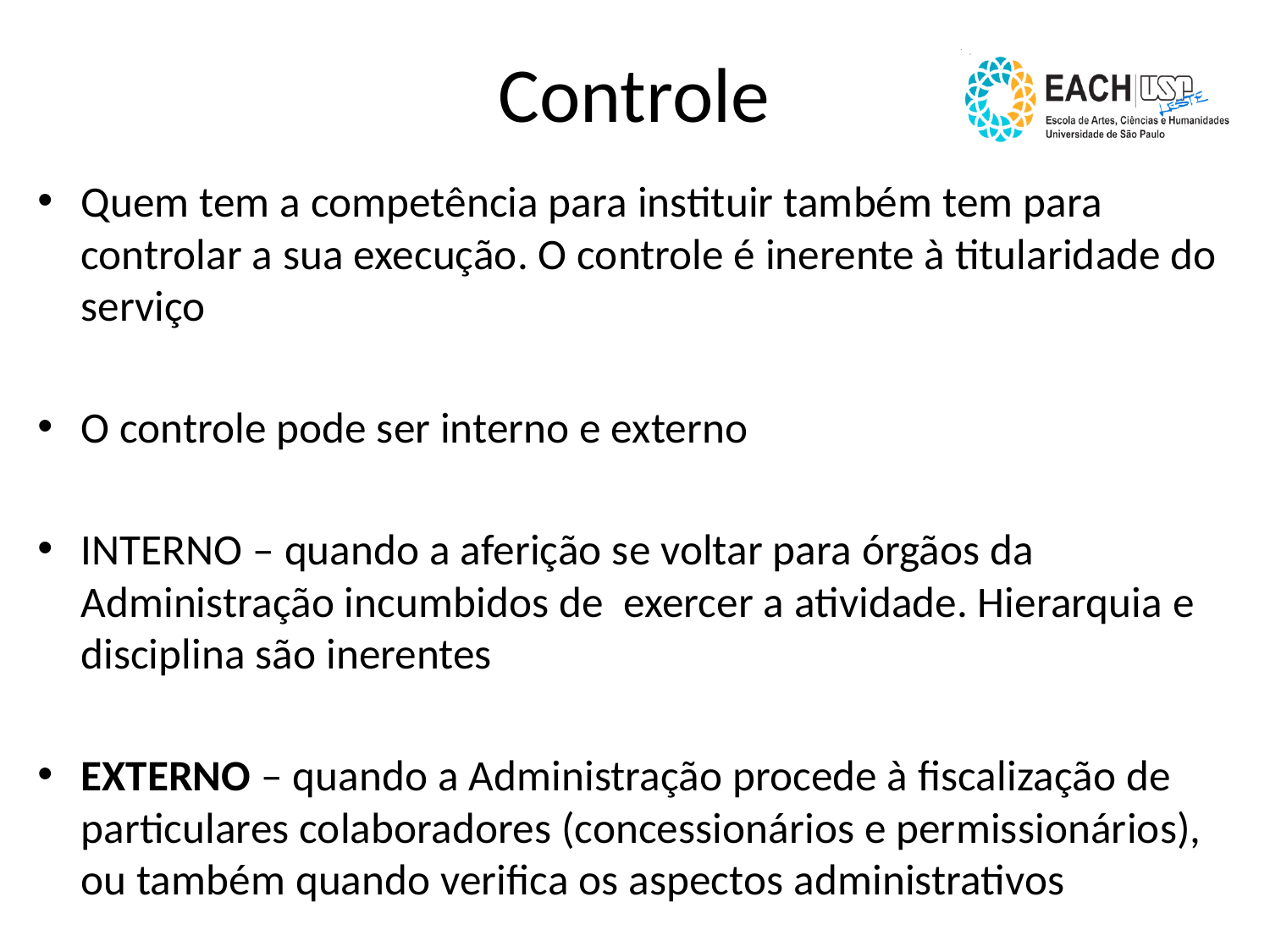

# Controle
Quem tem a competência para instituir também tem para controlar a sua execução. O controle é inerente à titularidade do serviço

O controle pode ser interno e externo

INTERNO – quando a aferição se voltar para órgãos da Administração incumbidos de  exercer a atividade. Hierarquia e disciplina são inerentes

EXTERNO – quando a Administração procede à fiscalização de particulares colaboradores (concessionários e permissionários), ou também quando verifica os aspectos administrativos